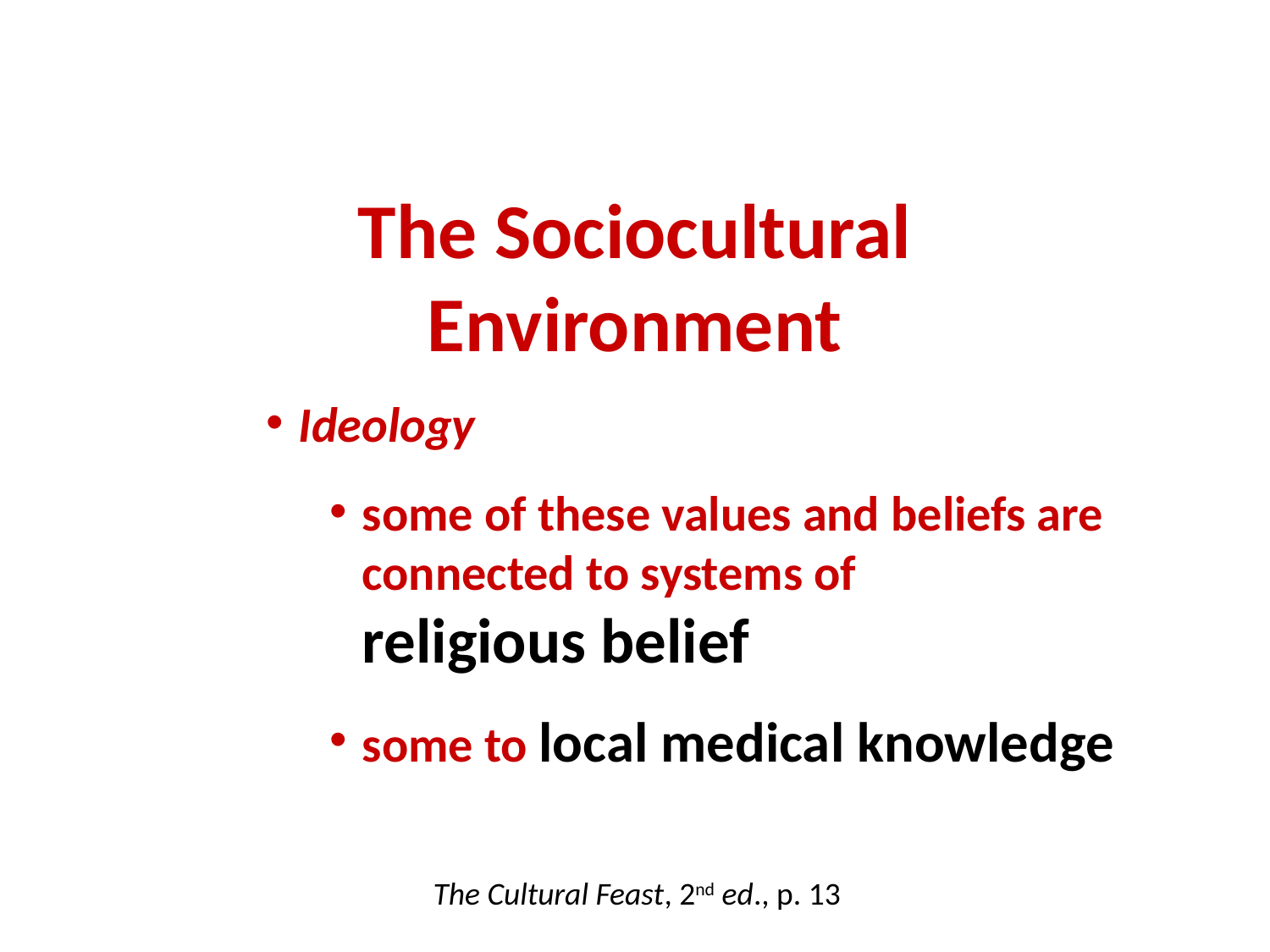

The Sociocultural
Environment

Ideology

some of these values and beliefs are connected to systems of
	religious belief

some to local medical knowledge

The Cultural Feast, 2nd ed., p. 13